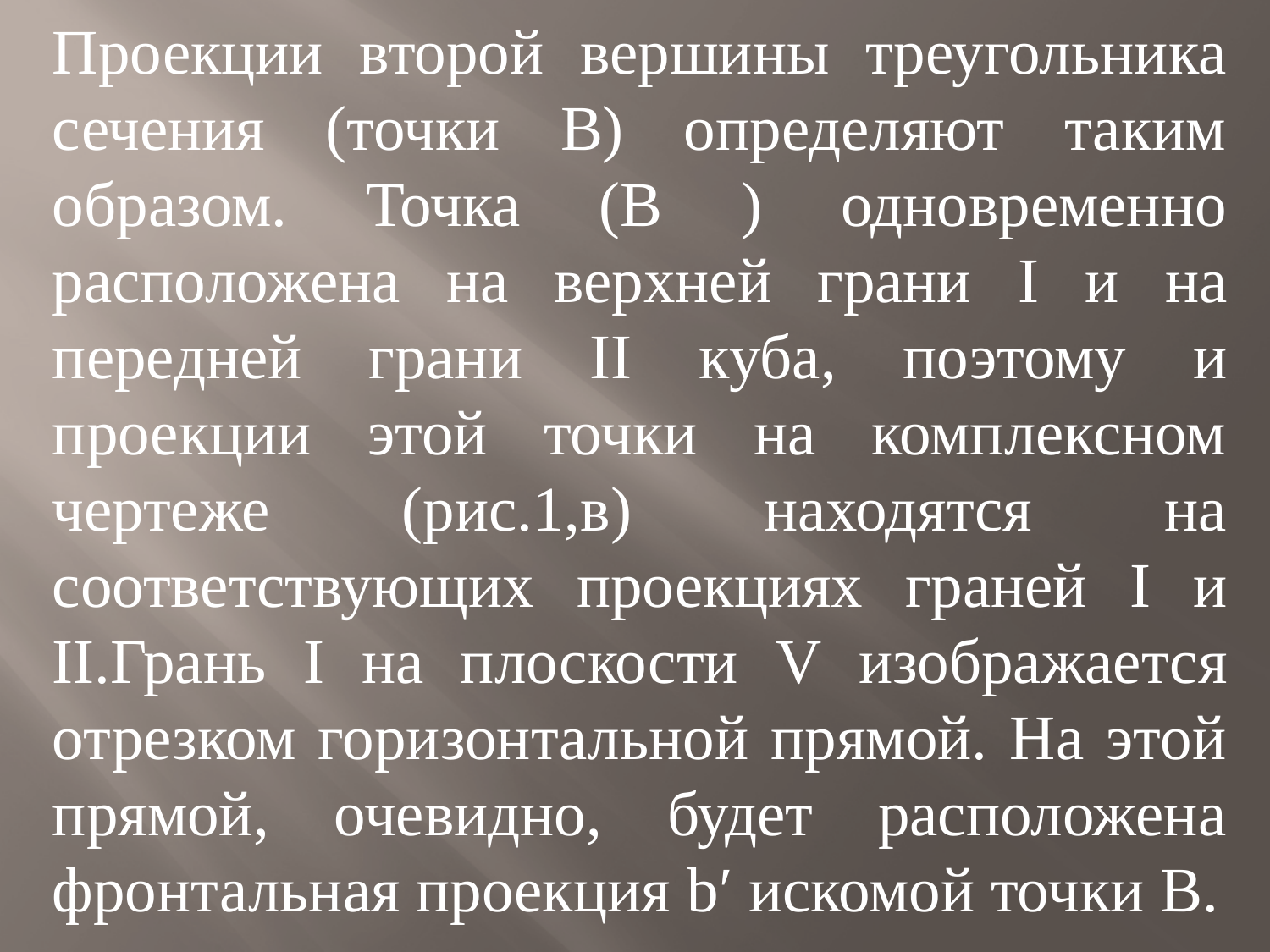

Проекции второй вершины треугольника сечения (точки В) определяют таким образом. Точка (В ) одновременно расположена на верхней грани I и на передней грани II куба, поэтому и проекции этой точки на комплексном чертеже (рис.1,в) находятся на соответствующих проекциях граней I и II.Грань I на плоскости V изображается отрезком горизонтальной прямой. На этой прямой, очевидно, будет расположена фронтальная проекция bʹ искомой точки В.